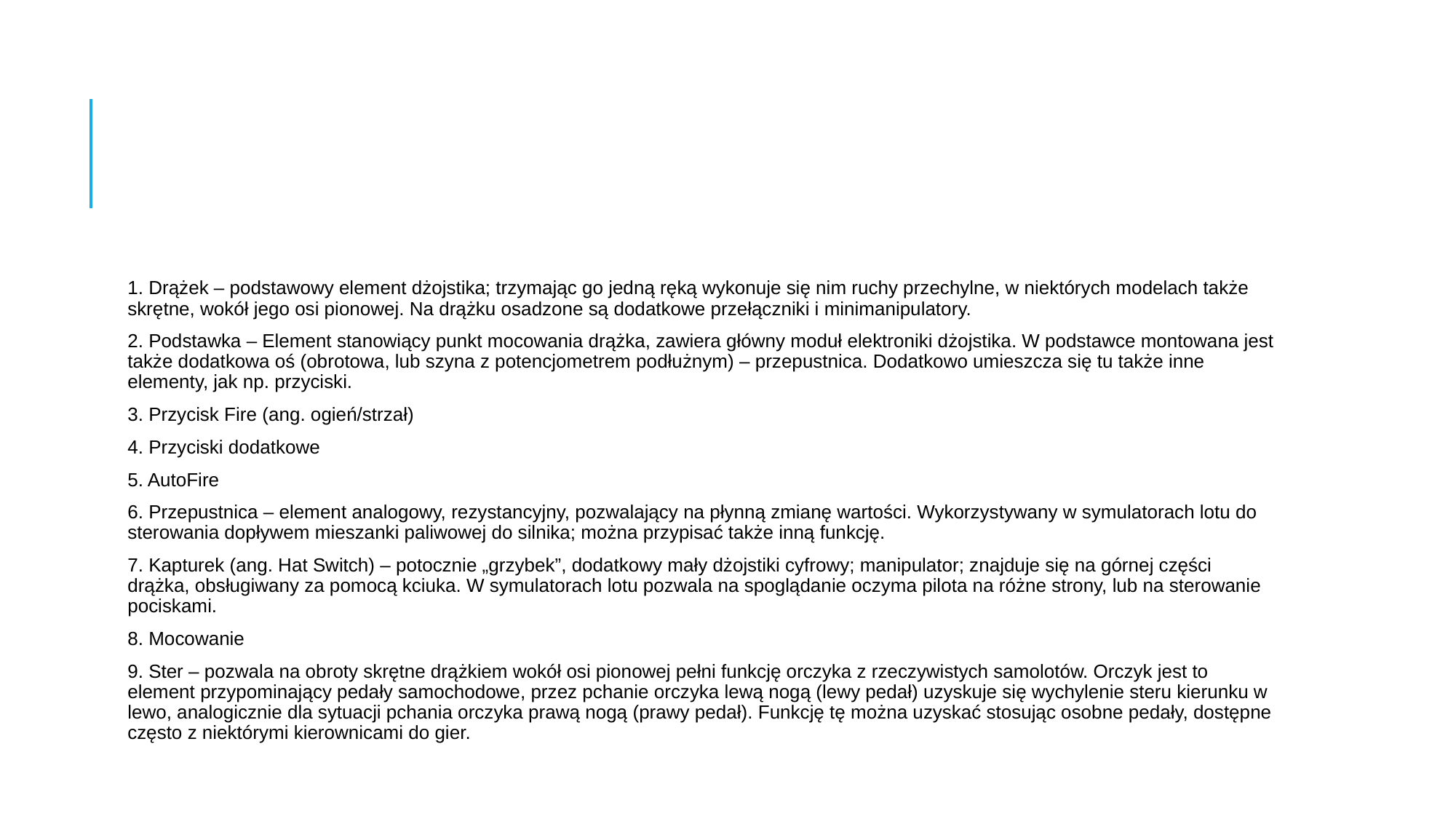

#
1. Drążek – podstawowy element dżojstika; trzymając go jedną ręką wykonuje się nim ruchy przechylne, w niektórych modelach także skrętne, wokół jego osi pionowej. Na drążku osadzone są dodatkowe przełączniki i minimanipulatory.
2. Podstawka – Element stanowiący punkt mocowania drążka, zawiera główny moduł elektroniki dżojstika. W podstawce montowana jest także dodatkowa oś (obrotowa, lub szyna z potencjometrem podłużnym) – przepustnica. Dodatkowo umieszcza się tu także inne elementy, jak np. przyciski.
3. Przycisk Fire (ang. ogień/strzał)
4. Przyciski dodatkowe
5. AutoFire
6. Przepustnica – element analogowy, rezystancyjny, pozwalający na płynną zmianę wartości. Wykorzystywany w symulatorach lotu do sterowania dopływem mieszanki paliwowej do silnika; można przypisać także inną funkcję.
7. Kapturek (ang. Hat Switch) – potocznie „grzybek”, dodatkowy mały dżojstiki cyfrowy; manipulator; znajduje się na górnej części drążka, obsługiwany za pomocą kciuka. W symulatorach lotu pozwala na spoglądanie oczyma pilota na różne strony, lub na sterowanie pociskami.
8. Mocowanie
9. Ster – pozwala na obroty skrętne drążkiem wokół osi pionowej pełni funkcję orczyka z rzeczywistych samolotów. Orczyk jest to element przypominający pedały samochodowe, przez pchanie orczyka lewą nogą (lewy pedał) uzyskuje się wychylenie steru kierunku w lewo, analogicznie dla sytuacji pchania orczyka prawą nogą (prawy pedał). Funkcję tę można uzyskać stosując osobne pedały, dostępne często z niektórymi kierownicami do gier.